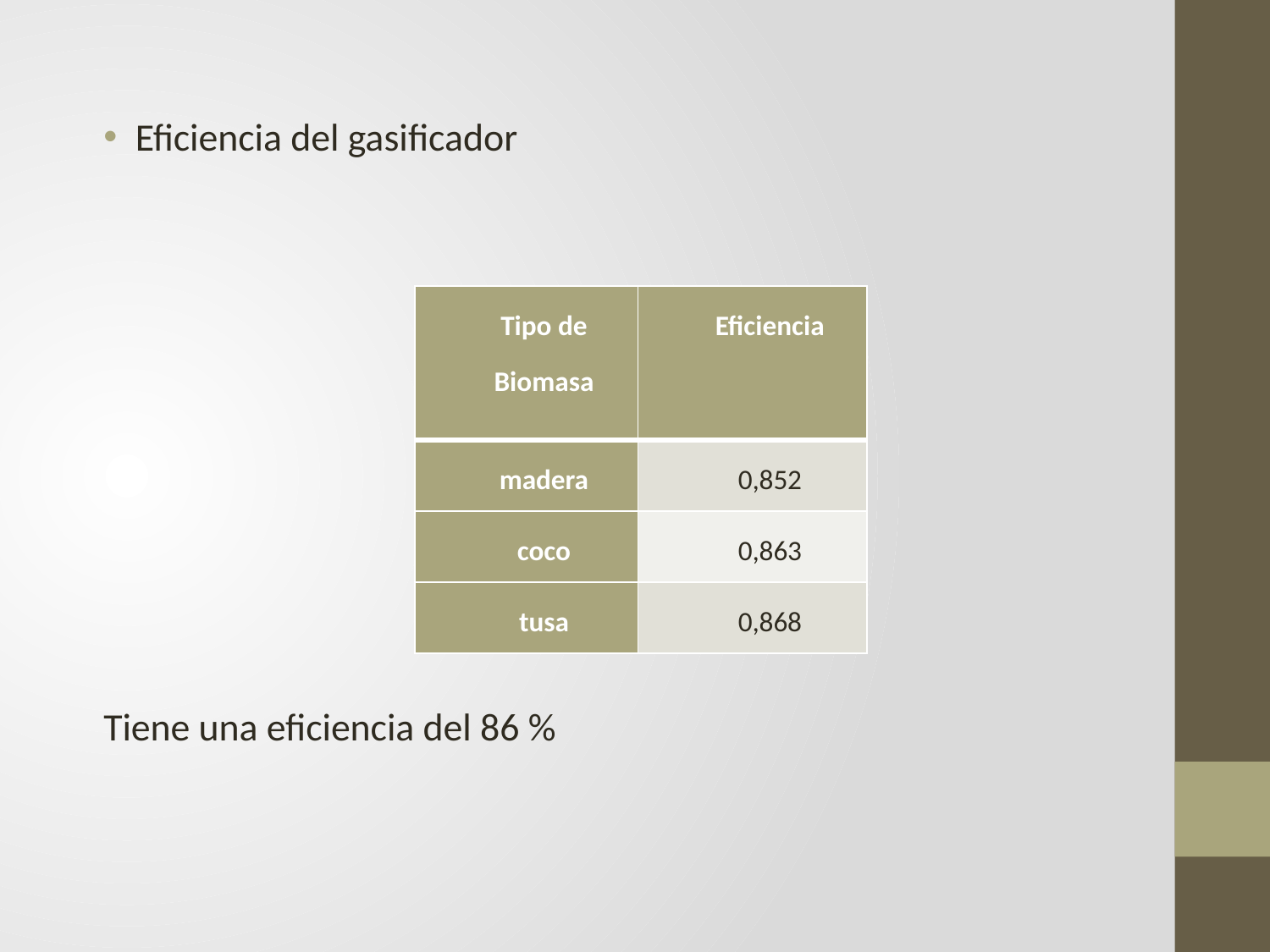

Eficiencia del gasificador
| Tipo de Biomasa | Eficiencia |
| --- | --- |
| madera | 0,852 |
| coco | 0,863 |
| tusa | 0,868 |
Tiene una eficiencia del 86 %